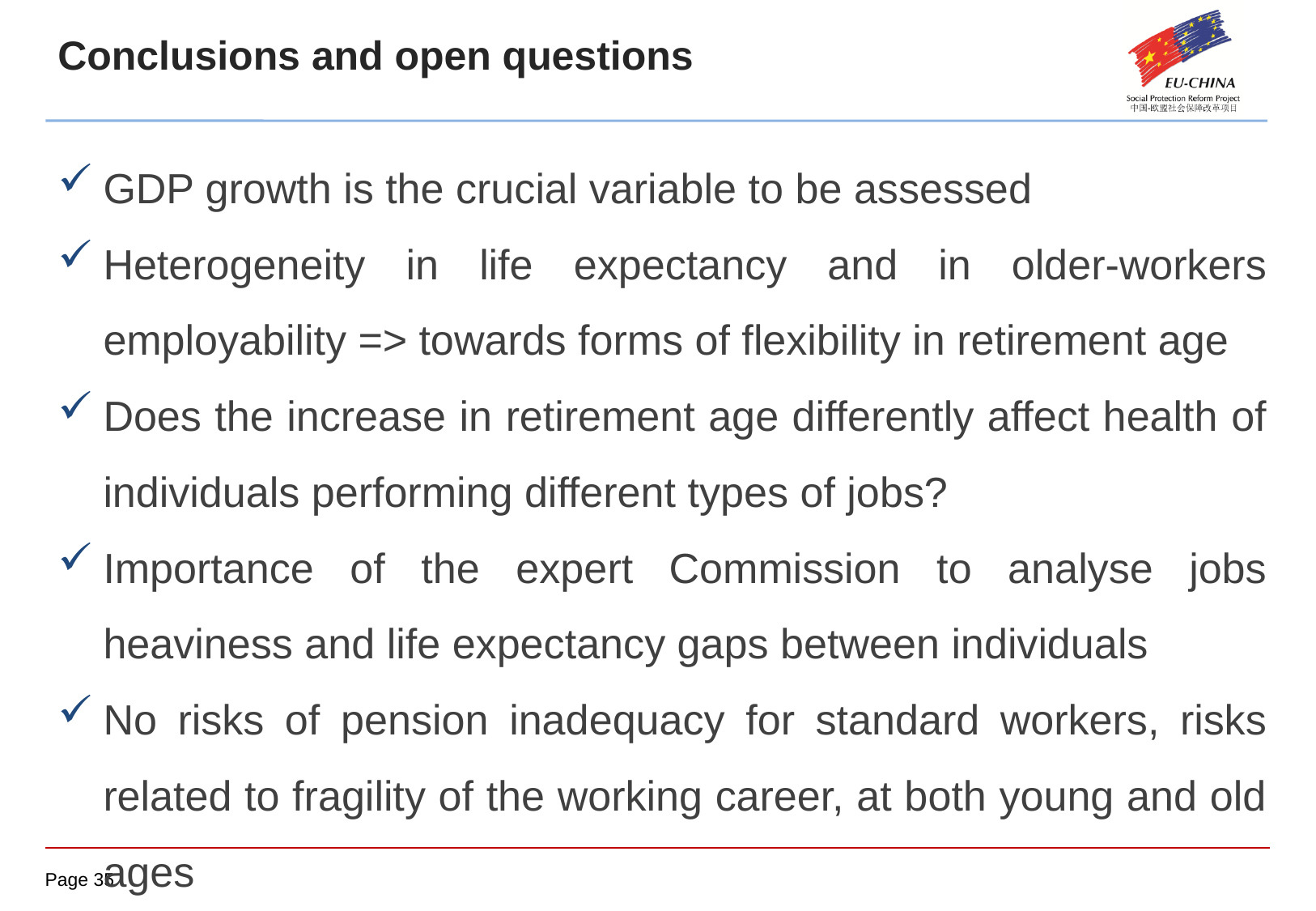

Conclusions and open questions
GDP growth is the crucial variable to be assessed
Heterogeneity in life expectancy and in older-workers employability => towards forms of flexibility in retirement age
Does the increase in retirement age differently affect health of individuals performing different types of jobs?
Importance of the expert Commission to analyse jobs heaviness and life expectancy gaps between individuals
No risks of pension inadequacy for standard workers, risks related to fragility of the working career, at both young and old ages